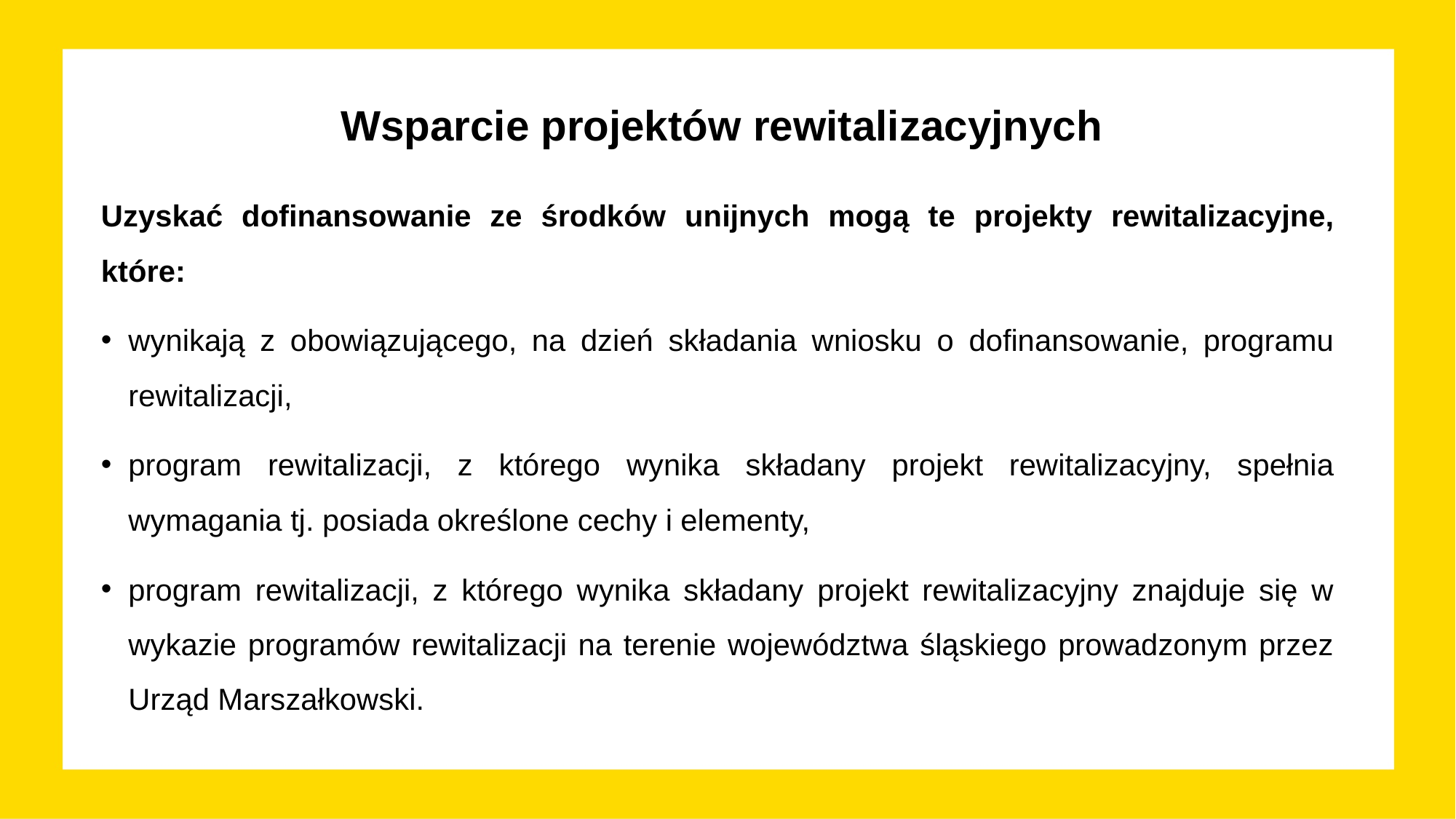

# Wsparcie projektów rewitalizacyjnych
Uzyskać dofinansowanie ze środków unijnych mogą te projekty rewitalizacyjne, które:
wynikają z obowiązującego, na dzień składania wniosku o dofinansowanie, programu rewitalizacji,
program rewitalizacji, z którego wynika składany projekt rewitalizacyjny, spełnia wymagania tj. posiada określone cechy i elementy,
program rewitalizacji, z którego wynika składany projekt rewitalizacyjny znajduje się w wykazie programów rewitalizacji na terenie województwa śląskiego prowadzonym przez Urząd Marszałkowski.